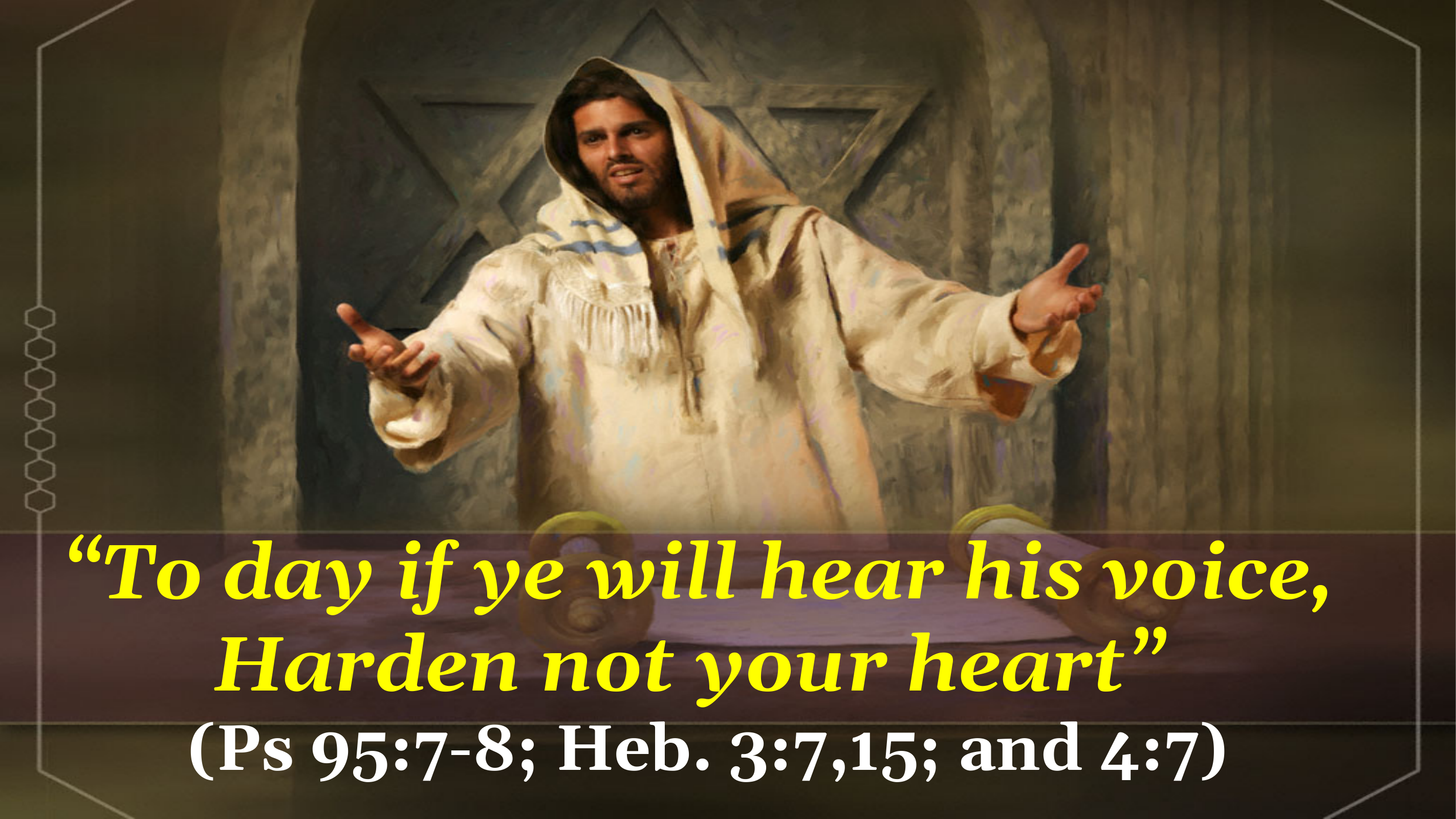

“To day if ye will hear his voice,
Harden not your heart”
(Ps 95:7-8; Heb. 3:7,15; and 4:7)